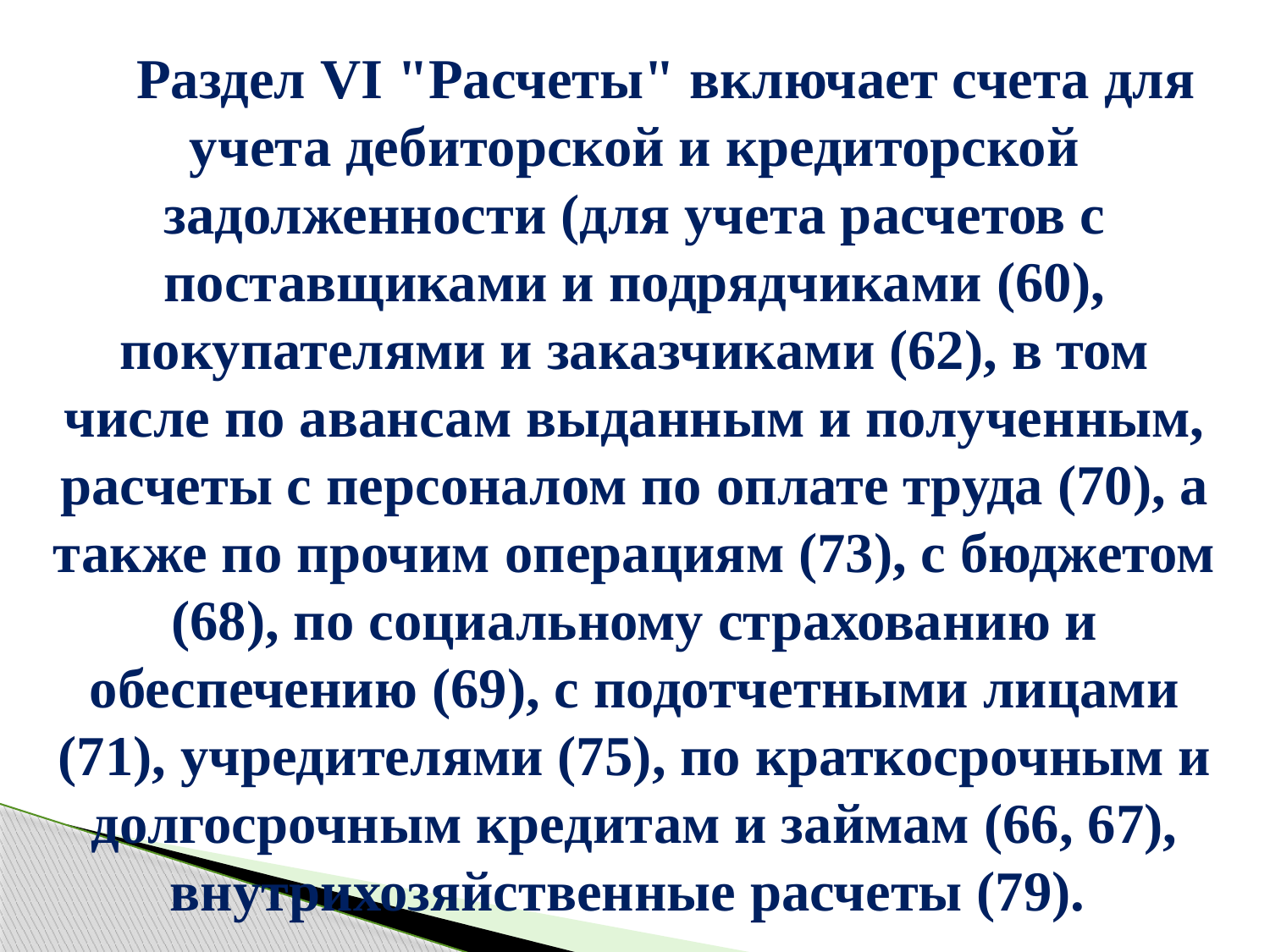

Раздел VI "Расчеты" включает счета для учета дебиторской и кредиторской задолженности (для учета расчетов с поставщиками и подрядчиками (60), покупателями и заказчиками (62), в том числе по авансам выданным и полученным, расчеты с персоналом по оплате труда (70), а также по прочим операциям (73), с бюджетом (68), по социальному страхованию и обеспечению (69), с подотчетными лицами (71), учредителями (75), по краткосрочным и долгосрочным кредитам и займам (66, 67), внутрихозяйственные расчеты (79).